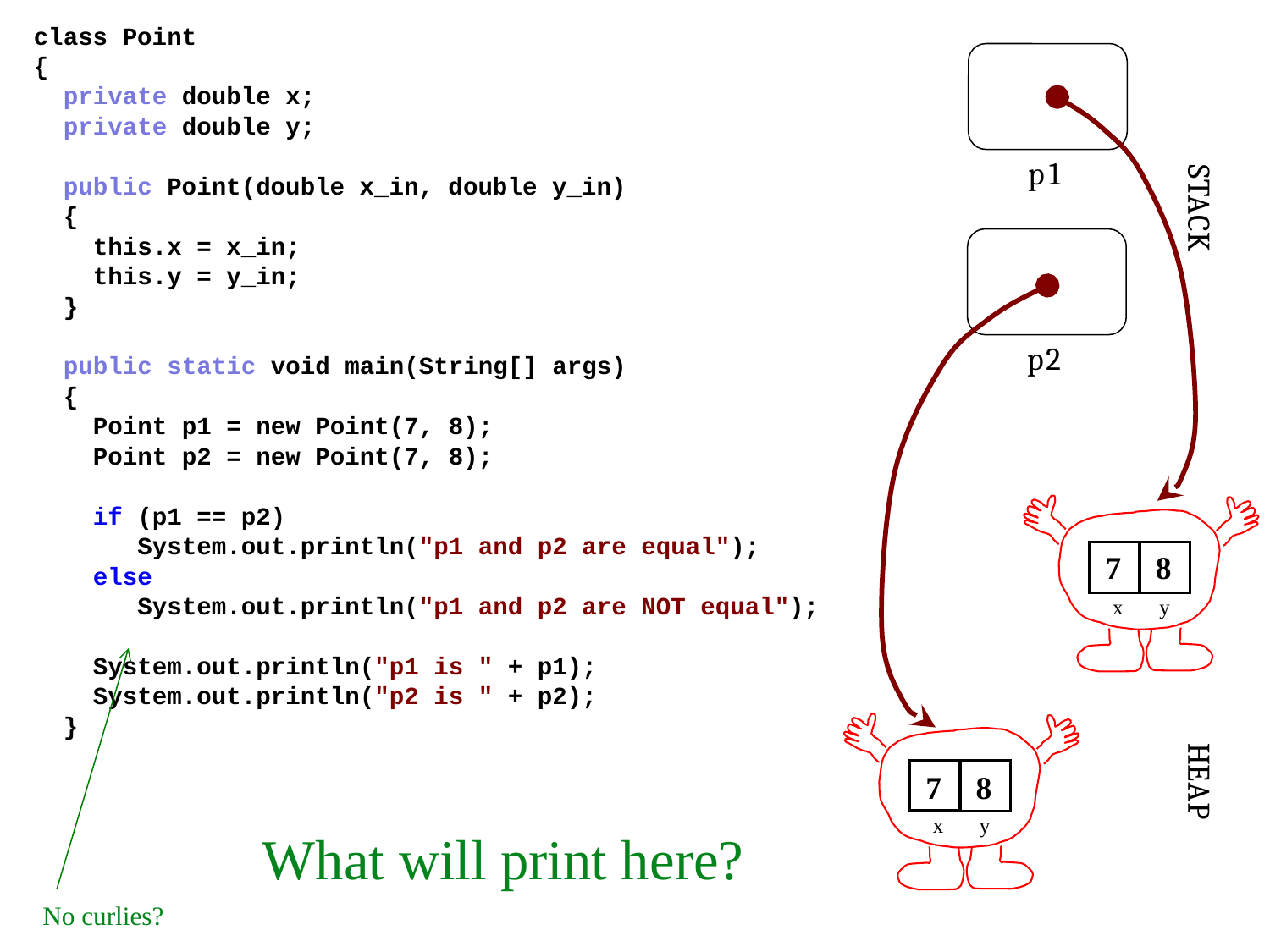

class Point
{
  private double x;
  private double y;

  public Point(double x_in, double y_in)
  {
    this.x = x_in;
    this.y = y_in;
  }

  public static void main(String[] args)
  {
    Point p1 = new Point(7, 8);
    Point p2 = new Point(7, 8);

    if (p1 == p2)
       System.out.println("p1 and p2 are equal");
    else
       System.out.println("p1 and p2 are NOT equal");

    System.out.println("p1 is " + p1);
    System.out.println("p2 is " + p2);
  }

p1
STACK

p2

7
8

y
x

HEAP

7
8
y
x
What will print here?
No curlies?